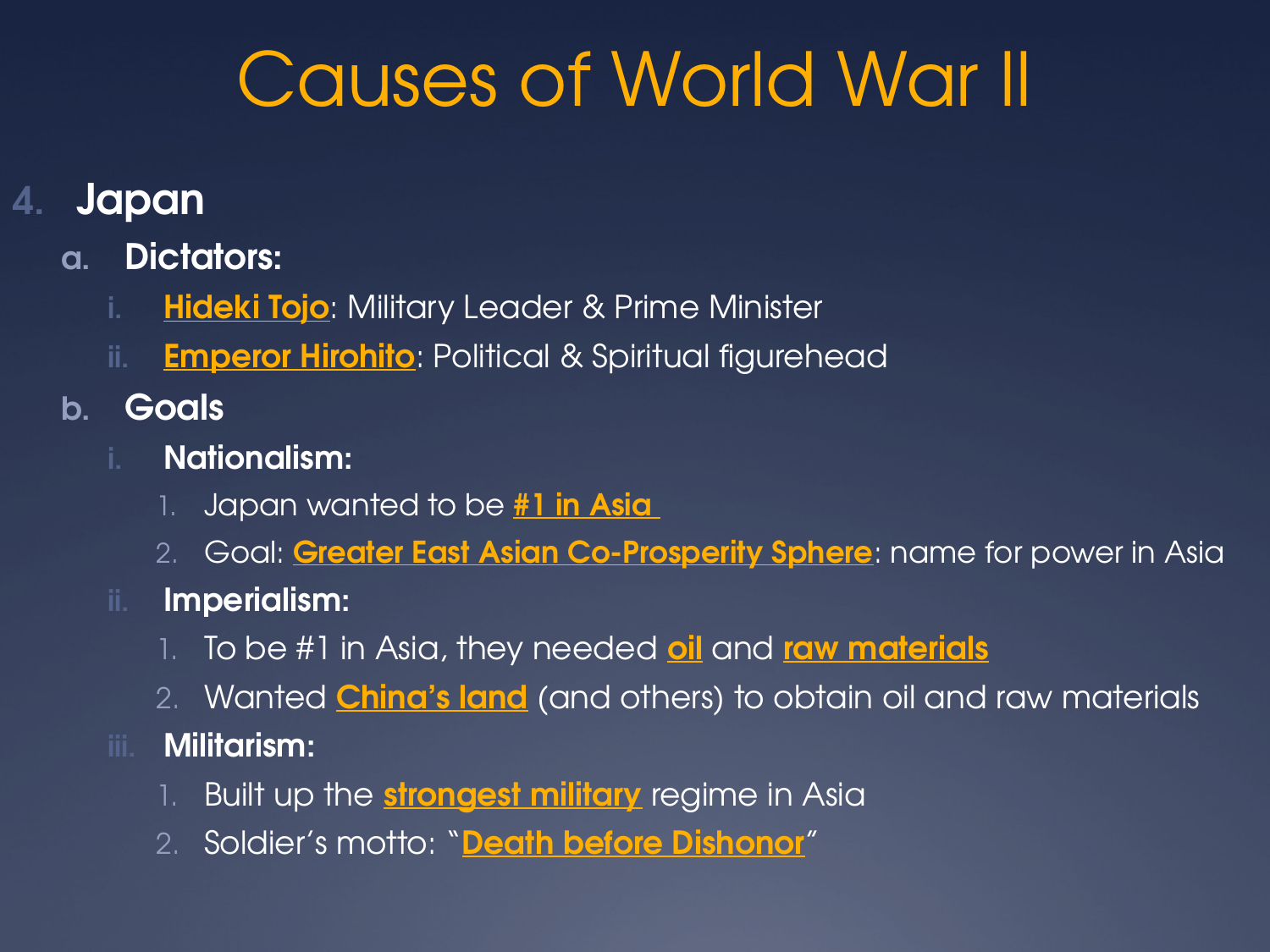

# Causes of World War II
Japan
Dictators:
Hideki Tojo: Military Leader & Prime Minister
Emperor Hirohito: Political & Spiritual figurehead
Goals
Nationalism:
Japan wanted to be #1 in Asia
Goal: Greater East Asian Co-Prosperity Sphere: name for power in Asia
Imperialism:
To be #1 in Asia, they needed oil and raw materials
Wanted China’s land (and others) to obtain oil and raw materials
Militarism:
Built up the strongest military regime in Asia
Soldier’s motto: “Death before Dishonor”